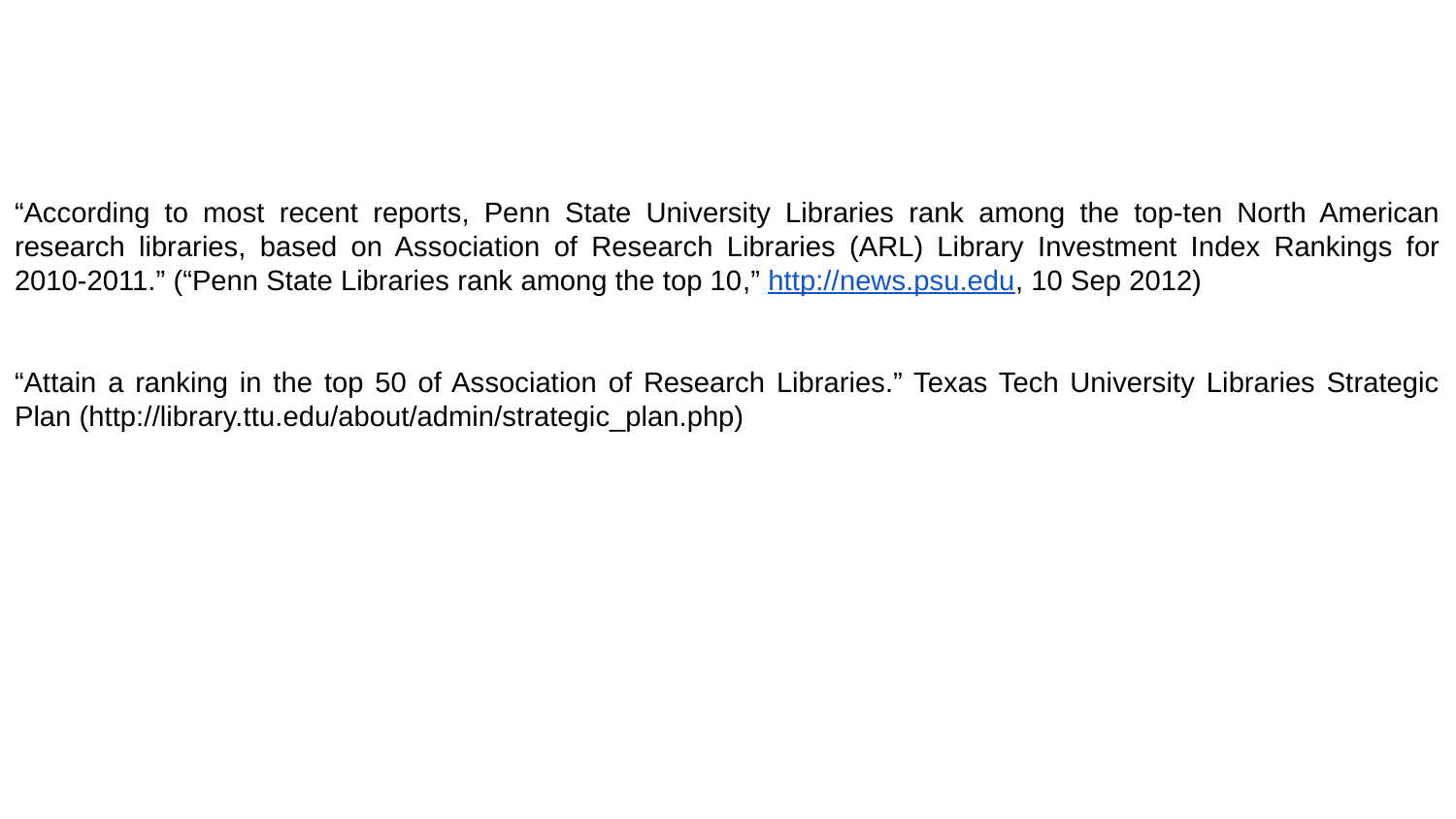

“According to most recent reports, Penn State University Libraries rank among the top-ten North American research libraries, based on Association of Research Libraries (ARL) Library Investment Index Rankings for 2010-2011.” (“Penn State Libraries rank among the top 10,” http://news.psu.edu, 10 Sep 2012)

“Attain a ranking in the top 50 of Association of Research Libraries.” Texas Tech University Libraries Strategic Plan (http://library.ttu.edu/about/admin/strategic_plan.php)